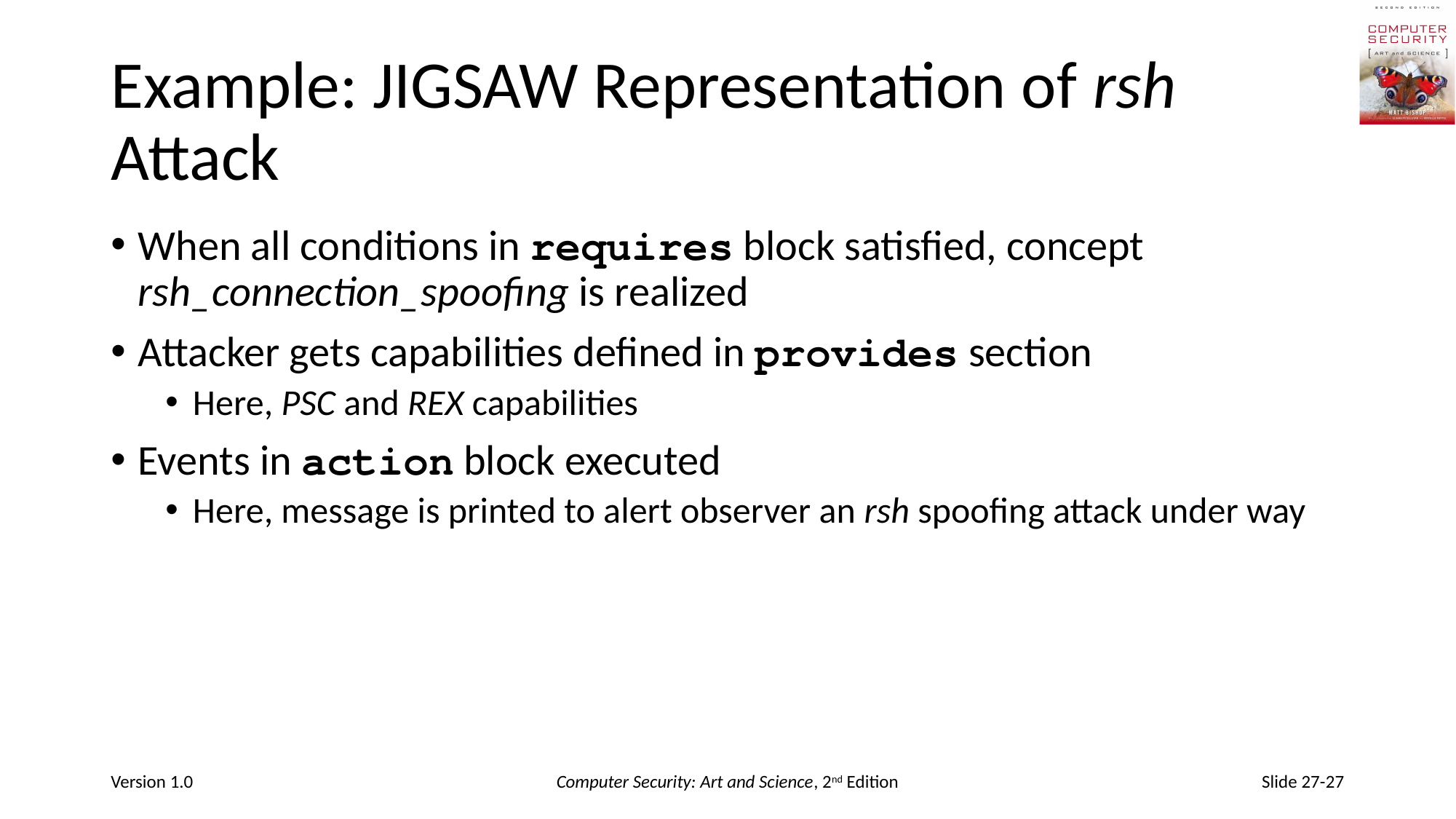

# Example: JIGSAW Representation of rsh Attack
When all conditions in requires block satisfied, concept rsh_connection_spoofing is realized
Attacker gets capabilities defined in provides section
Here, PSC and REX capabilities
Events in action block executed
Here, message is printed to alert observer an rsh spoofing attack under way
Version 1.0
Computer Security: Art and Science, 2nd Edition
Slide 27-27